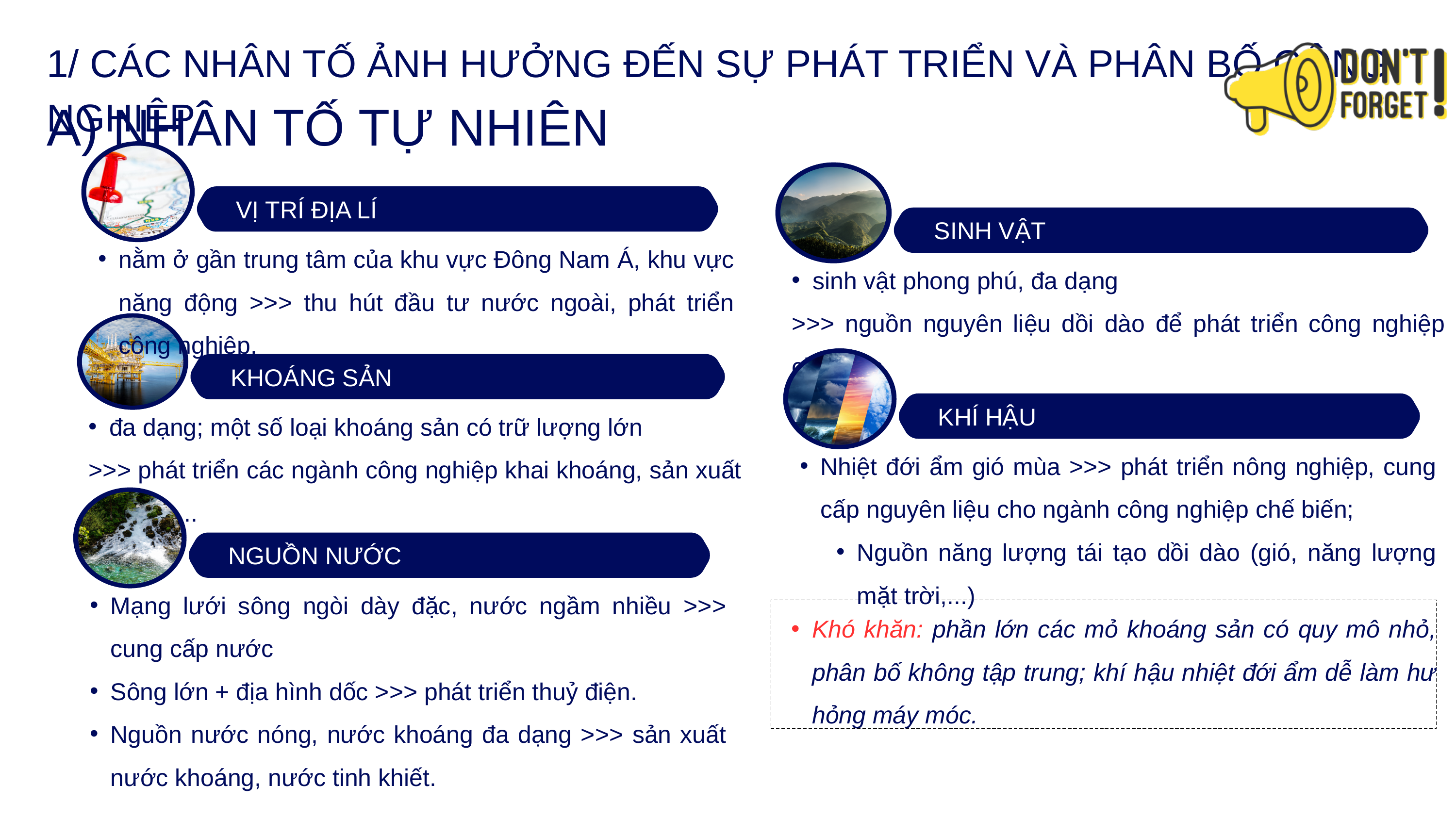

1/ CÁC NHÂN TỐ ẢNH HƯỞNG ĐẾN SỰ PHÁT TRIỂN VÀ PHÂN BỐ CÔNG NGHIỆP

A) NHÂN TỐ TỰ NHIÊN

VỊ TRÍ ĐỊA LÍ
SINH VẬT
nằm ở gần trung tâm của khu vực Đông Nam Á, khu vực năng động >>> thu hút đầu tư nước ngoài, phát triển công nghiệp.
sinh vật phong phú, đa dạng
>>> nguồn nguyên liệu dồi dào để phát triển công nghiệp chế biến

KHOÁNG SẢN
KHÍ HẬU
đa dạng; một số loại khoáng sản có trữ lượng lớn
>>> phát triển các ngành công nghiệp khai khoáng, sản xuất kim loại,...
Nhiệt đới ẩm gió mùa >>> phát triển nông nghiệp, cung cấp nguyên liệu cho ngành công nghiệp chế biến;
Nguồn năng lượng tái tạo dồi dào (gió, năng lượng mặt trời,...)

NGUỒN NƯỚC
Mạng lưới sông ngòi dày đặc, nước ngầm nhiều >>> cung cấp nước
Sông lớn + địa hình dốc >>> phát triển thuỷ điện.
Nguồn nước nóng, nước khoáng đa dạng >>> sản xuất nước khoáng, nước tinh khiết.
Khó khăn: phần lớn các mỏ khoáng sản có quy mô nhỏ, phân bố không tập trung; khí hậu nhiệt đới ẩm dễ làm hư hỏng máy móc.